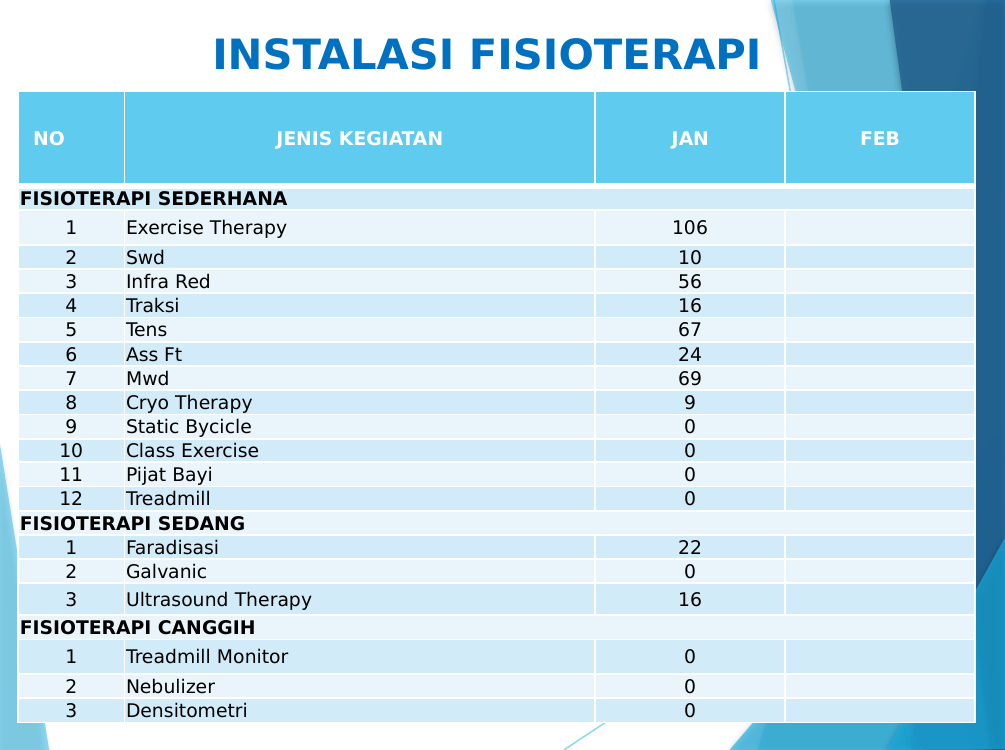

# INSTALASI FISIOTERAPI
| NO | JENIS KEGIATAN | JAN | FEB |
| --- | --- | --- | --- |
| FISIOTERAPI SEDERHANA |  |  |  |
| 1 | Exercise Therapy | 106 |  |
| 2 | Swd | 10 |  |
| 3 | Infra Red | 56 |  |
| 4 | Traksi | 16 |  |
| 5 | Tens | 67 |  |
| 6 | Ass Ft | 24 |  |
| 7 | Mwd | 69 |  |
| 8 | Cryo Therapy | 9 |  |
| 9 | Static Bycicle | 0 |  |
| 10 | Class Exercise | 0 |  |
| 11 | Pijat Bayi | 0 |  |
| 12 | Treadmill | 0 |  |
| FISIOTERAPI SEDANG |  |  |  |
| 1 | Faradisasi | 22 |  |
| 2 | Galvanic | 0 |  |
| 3 | Ultrasound Therapy | 16 |  |
| FISIOTERAPI CANGGIH |  |  |  |
| 1 | Treadmill Monitor | 0 |  |
| 2 | Nebulizer | 0 |  |
| 3 | Densitometri | 0 |  |